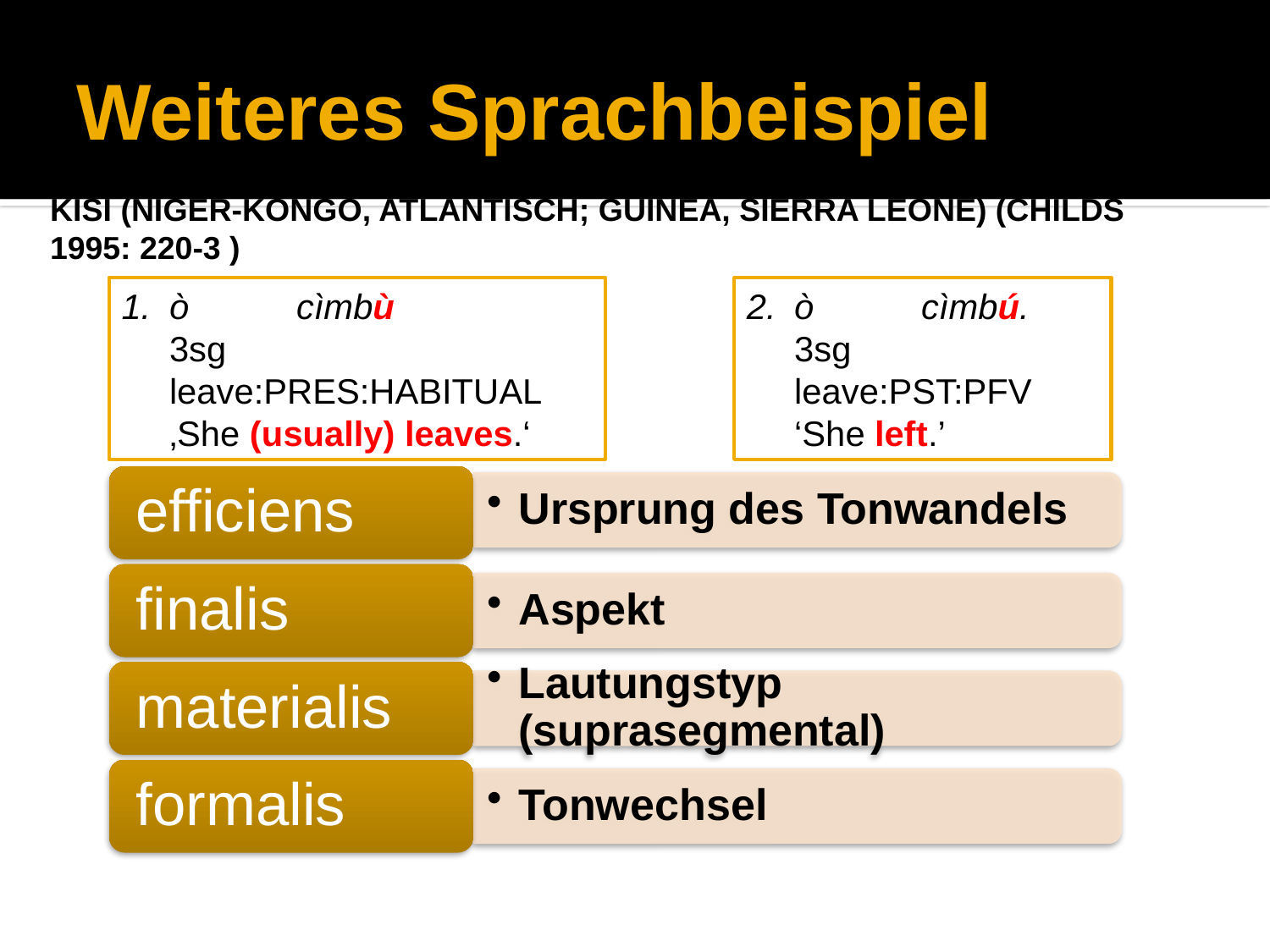

# Weiteres Sprachbeispiel
Kisi (Niger-Kongo, Atlantisch; Guinea, Sierra Leone) (Childs 1995: 220-3 )
ò  	cìmbù
	3sg 	leave:PRES:HABITUAL
	‚She (usually) leaves.‘
ò	cìmbú.
	3sg	leave:PST:PFV
	‘She left.’
Ursprung des Tonwandels
efficiens
Aspekt
finalis
Lautungstyp (suprasegmental)
materialis
Tonwechsel
formalis